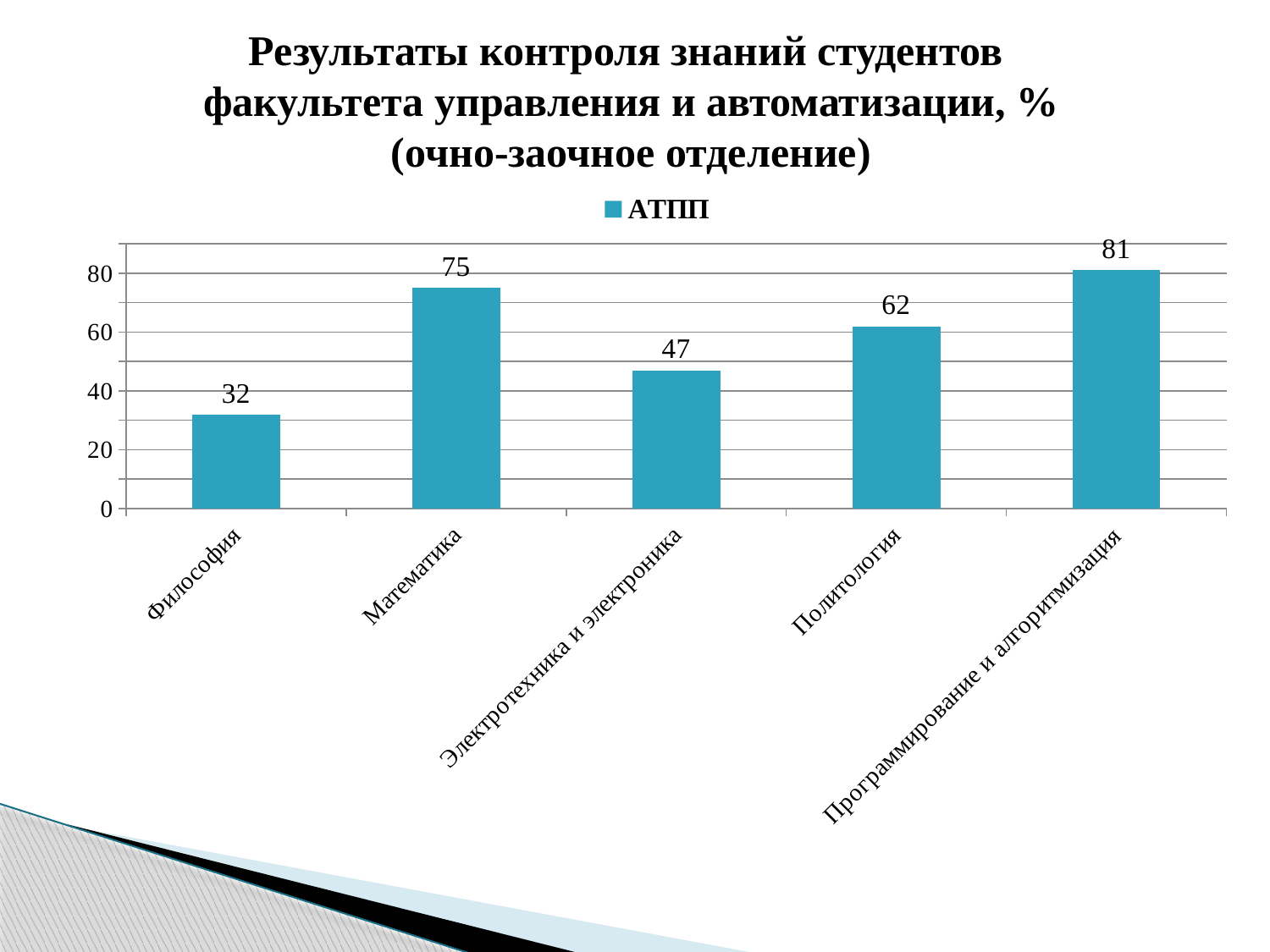

# Результаты контроля знаний студентов факультета управления и автоматизации, % (очно-заочное отделение)

### Chart

| Category | АТПП |
|---|---|
| Философия | 32.0 |
| Математика | 75.0 |
| Электротехника и электроника | 47.0 |
| Политология | 62.0 |
| Программирование и алгоритмизация | 81.0 |